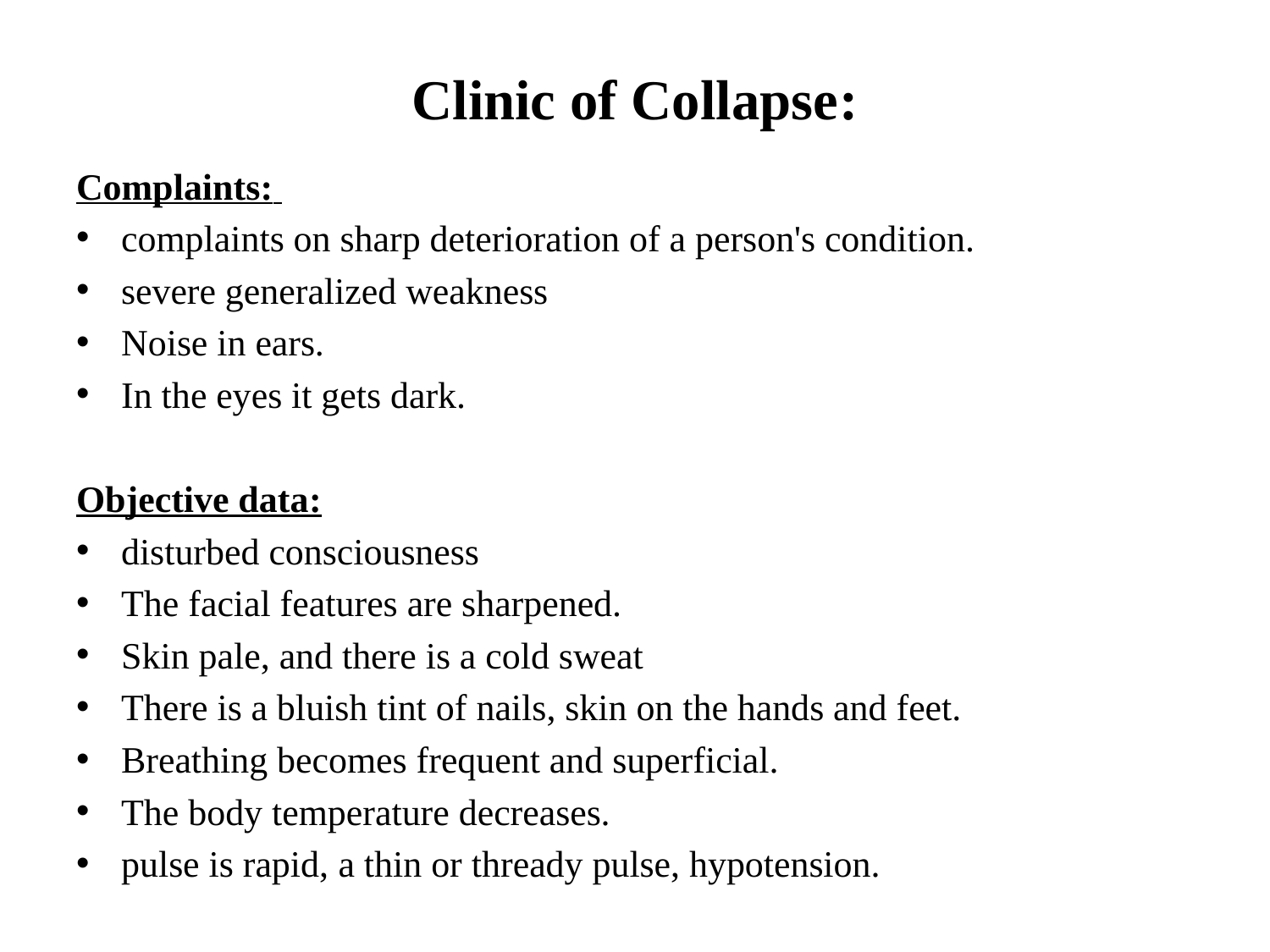

# Clinic of Collapse:
Complaints:
complaints on sharp deterioration of a person's condition.
severe generalized weakness
Noise in ears.
In the eyes it gets dark.

Objective data:
disturbed consciousness
The facial features are sharpened.
Skin pale, and there is a cold sweat
There is a bluish tint of nails, skin on the hands and feet.
Breathing becomes frequent and superficial.
The body temperature decreases.
pulse is rapid, a thin or thready pulse, hypotension.